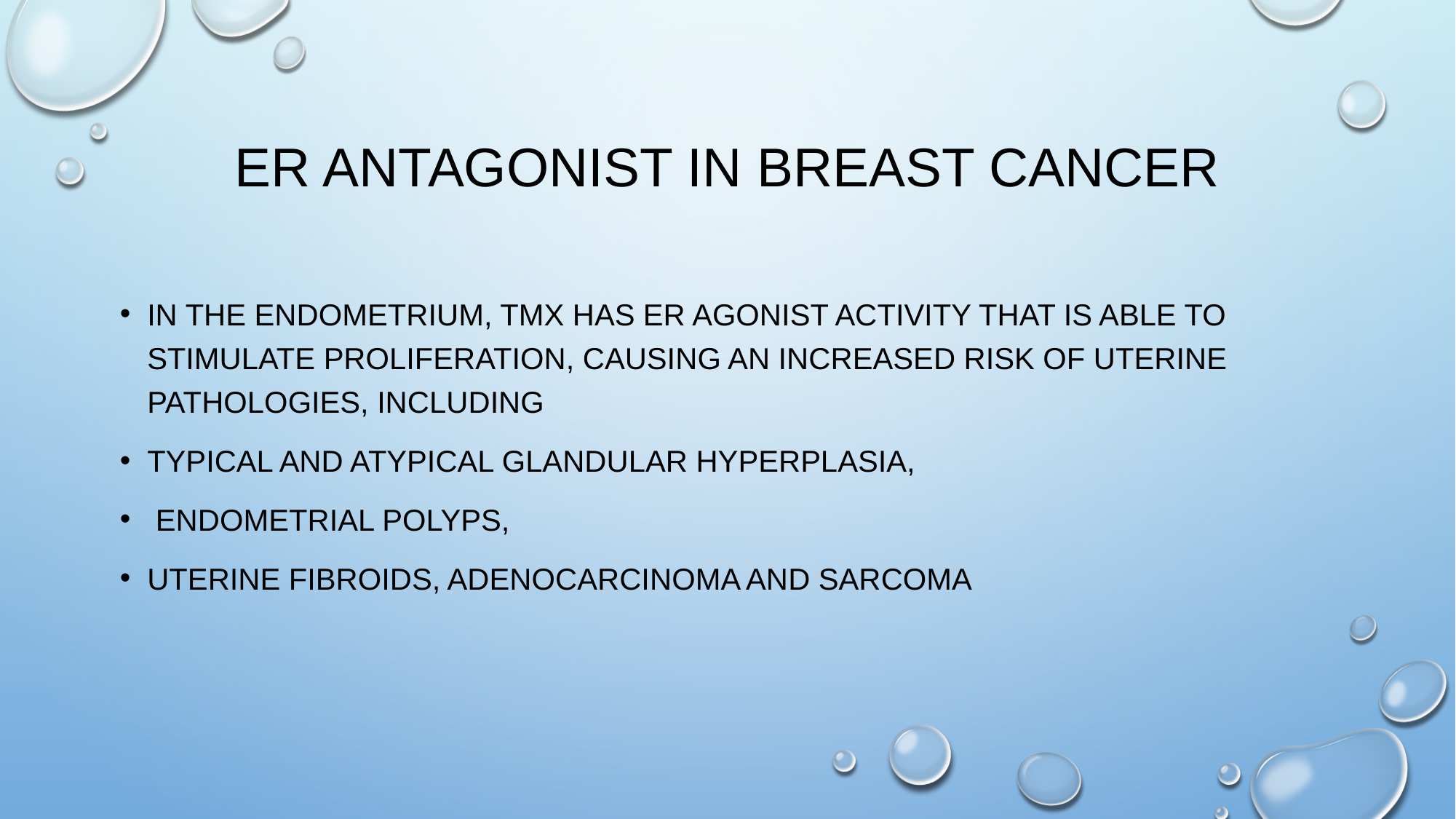

# ER antagonist in breast cancer
in the endometrium, TMX has ER agonist activity that is able to stimulate proliferation, causing an increased risk of uterine pathologies, including
typical and atypical glandular hyperplasia,
 endometrial polyps,
uterine fibroids, adenocarcinoma and sarcoma